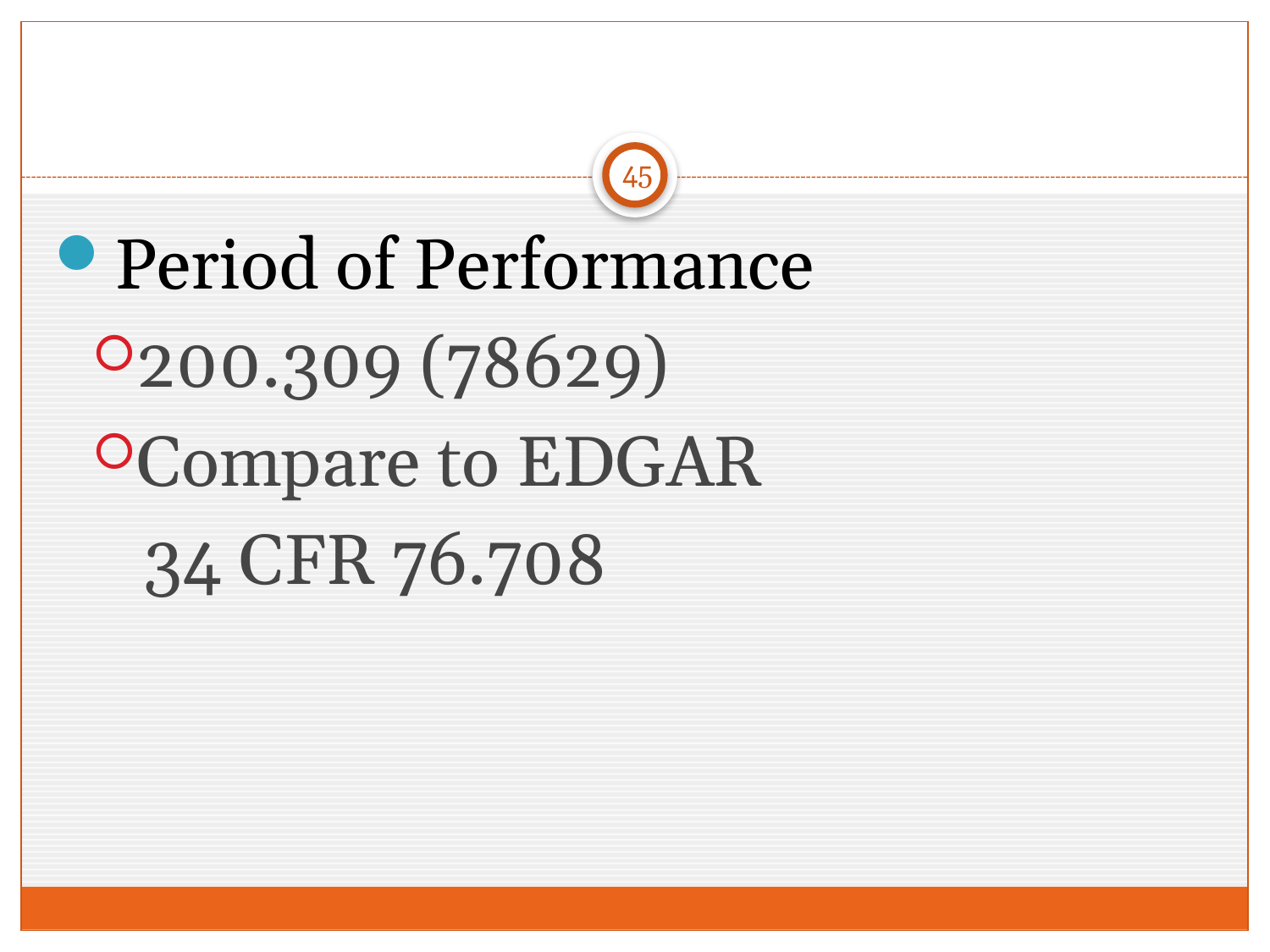

#
45
Period of Performance
200.309 (78629)
Compare to EDGAR
   34 CFR 76.708